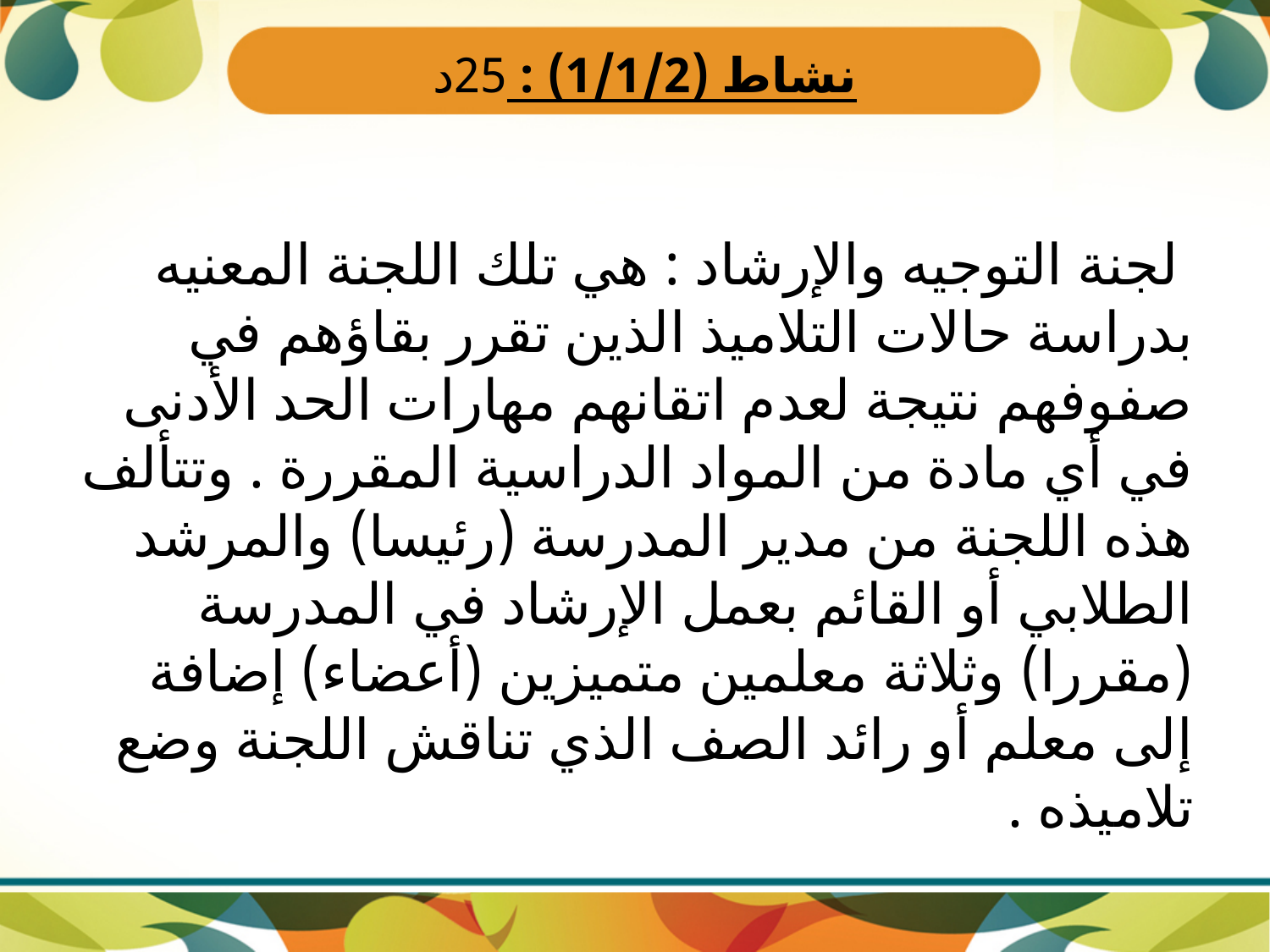

# نشاط (1/1/2) : 25د
 لجنة التوجيه والإرشاد : هي تلك اللجنة المعنيه بدراسة حالات التلاميذ الذين تقرر بقاؤهم في صفوفهم نتيجة لعدم اتقانهم مهارات الحد الأدنى في أي مادة من المواد الدراسية المقررة . وتتألف هذه اللجنة من مدير المدرسة (رئيسا) والمرشد الطلابي أو القائم بعمل الإرشاد في المدرسة (مقررا) وثلاثة معلمين متميزين (أعضاء) إضافة إلى معلم أو رائد الصف الذي تناقش اللجنة وضع تلاميذه .